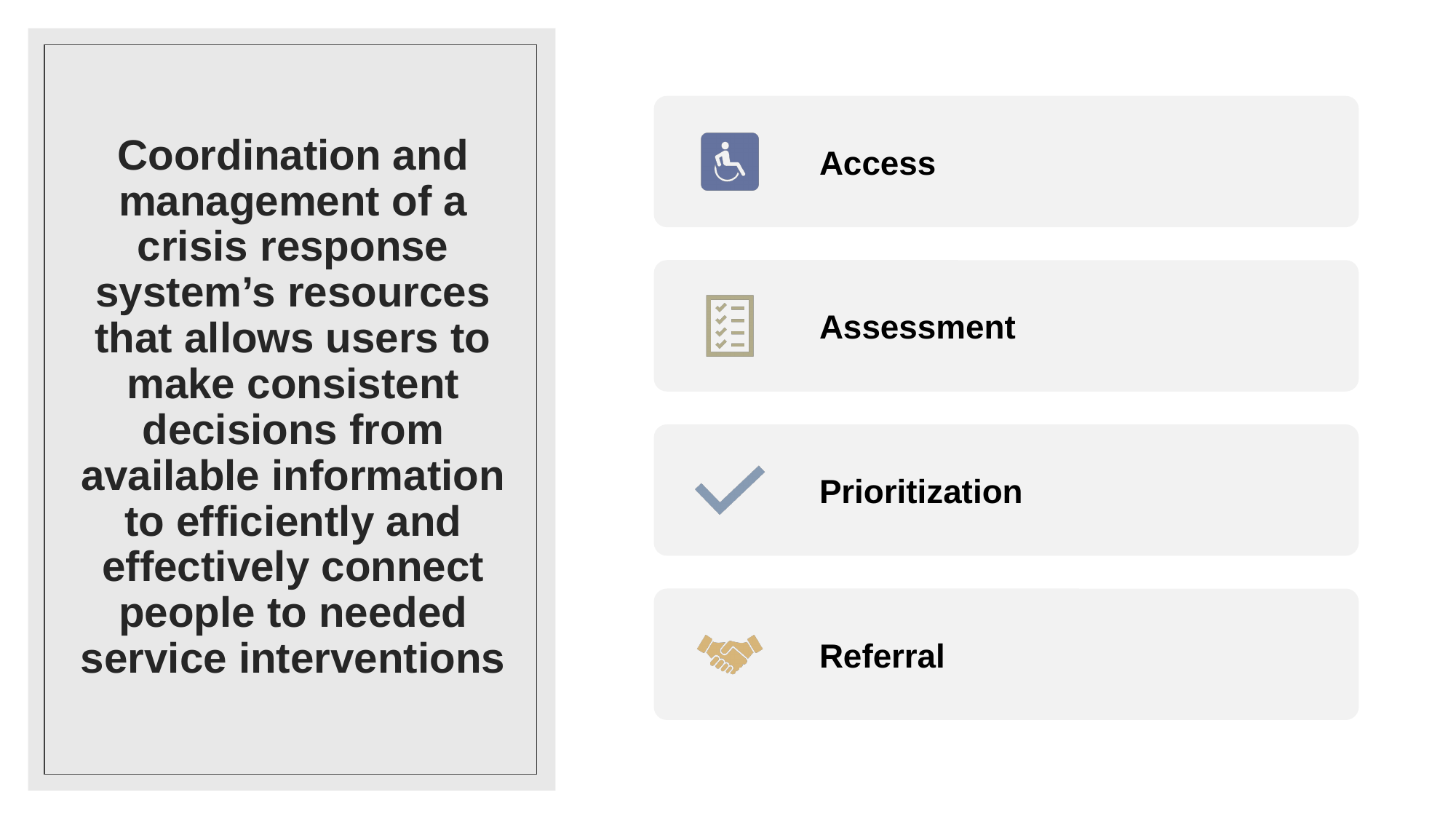

# Coordination and management of a crisis response system’s resources that allows users to make consistent decisions from available information to efficiently and effectively connect people to needed service interventions
Access
Assessment
Prioritization
Referral